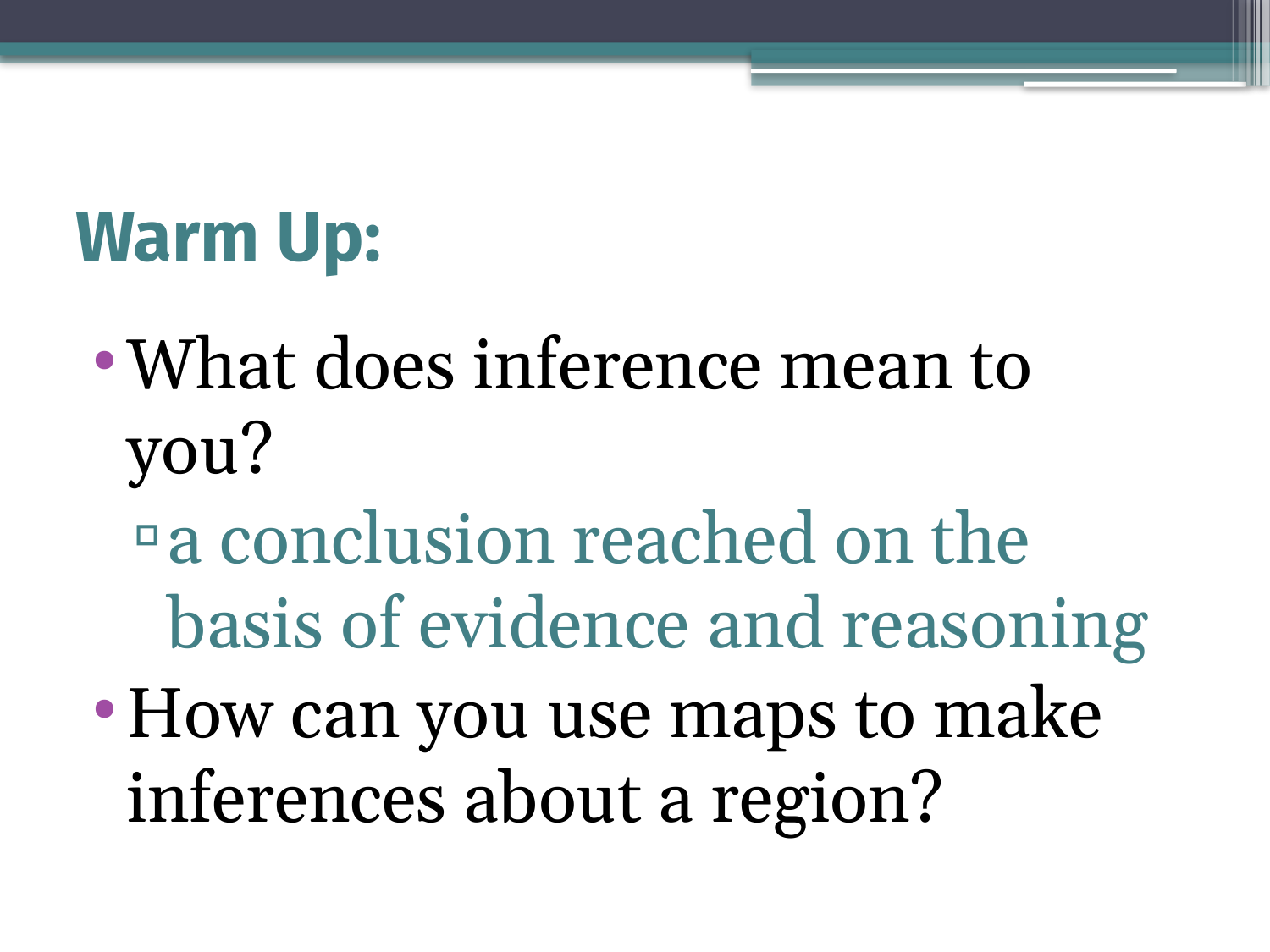

# Warm Up:
What does inference mean to you?
a conclusion reached on the basis of evidence and reasoning
How can you use maps to make inferences about a region?